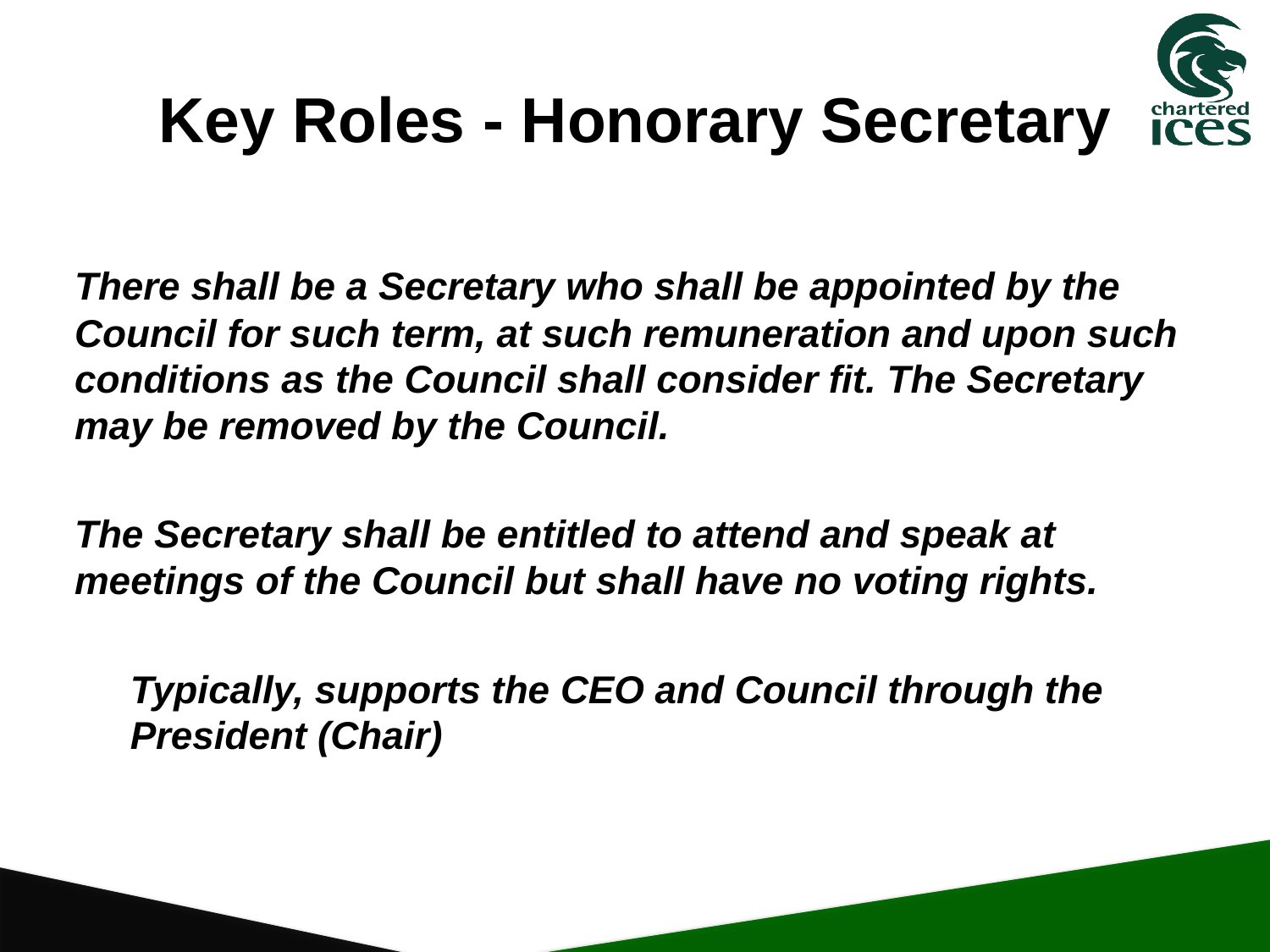

# Key Roles - Honorary Secretary

There shall be a Secretary who shall be appointed by the Council for such term, at such remuneration and upon such conditions as the Council shall consider fit. The Secretary may be removed by the Council.

The Secretary shall be entitled to attend and speak at meetings of the Council but shall have no voting rights.

Typically, supports the CEO and Council through the President (Chair)